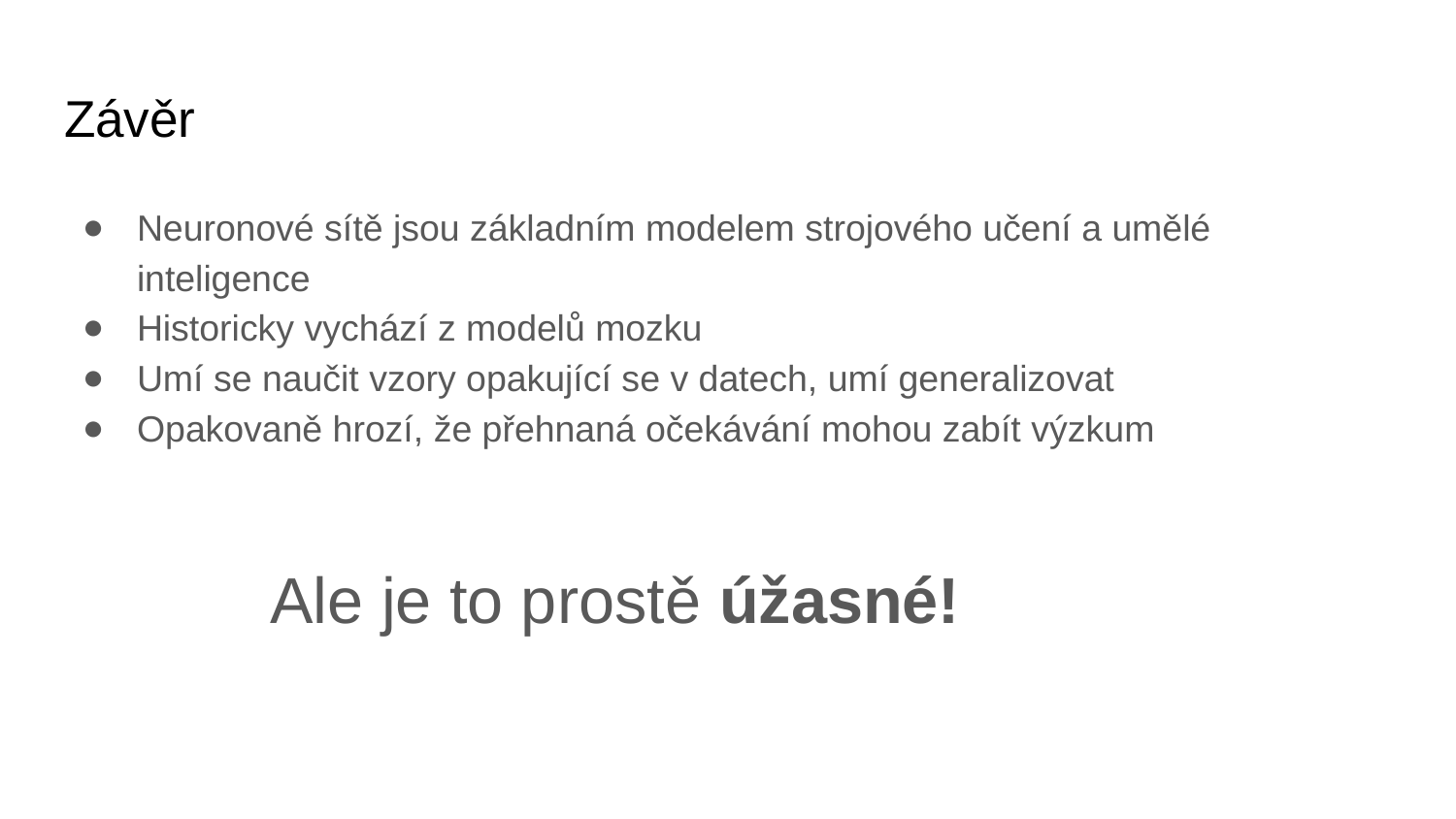

# Závěr
Neuronové sítě jsou základním modelem strojového učení a umělé inteligence
Historicky vychází z modelů mozku
Umí se naučit vzory opakující se v datech, umí generalizovat
Opakovaně hrozí, že přehnaná očekávání mohou zabít výzkum
Ale je to prostě úžasné!